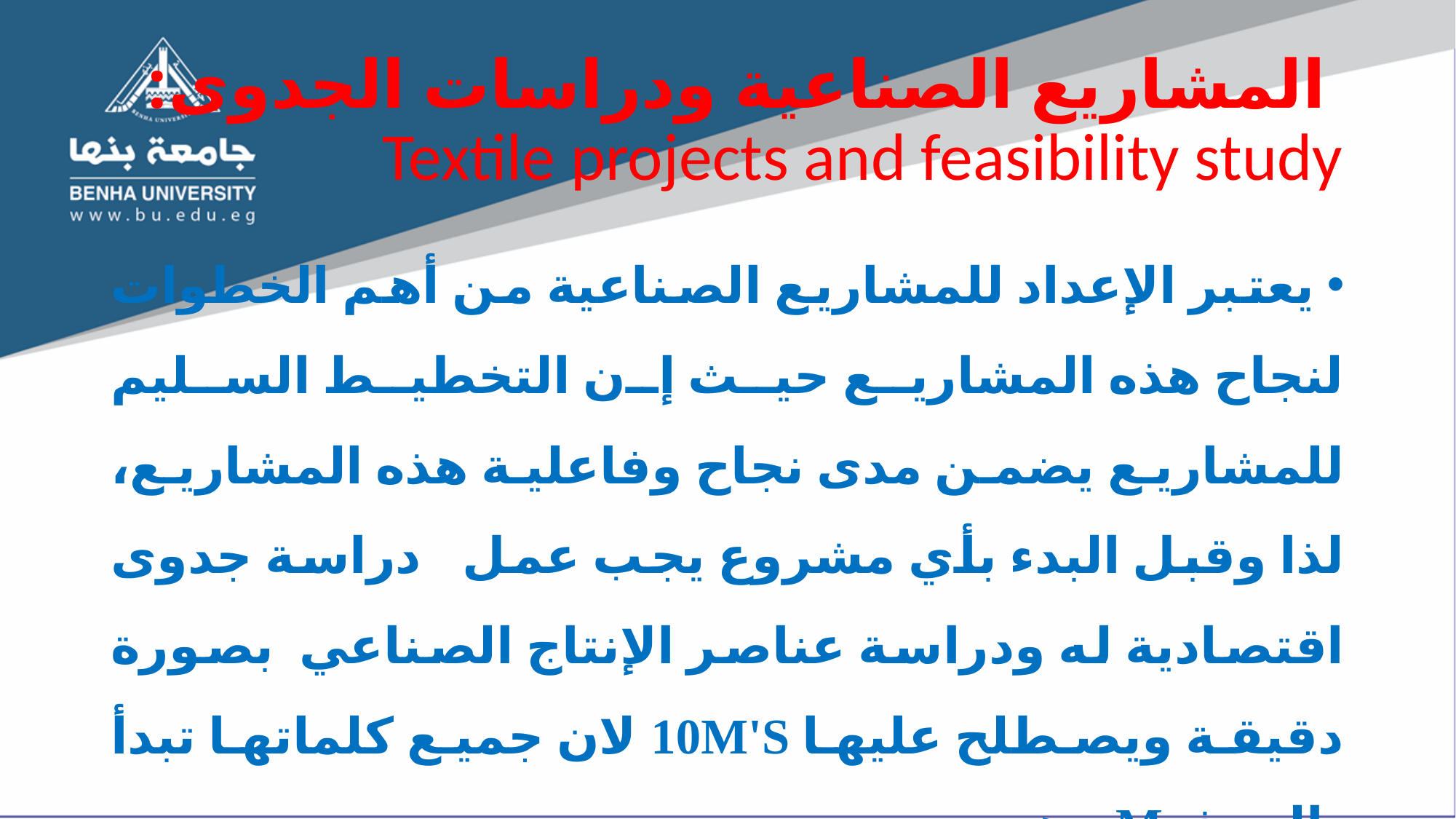

# المشاريع الصناعية ودراسات الجدوى: Textile projects and feasibility study
 يعتبر الإعداد للمشاريع الصناعية من أهم الخطوات لنجاح هذه المشاريع حيث إن التخطيط السليم للمشاريع يضمن مدى نجاح وفاعلية هذه المشاريع، لذا وقبل البدء بأي مشروع يجب عمل   دراسة جدوى اقتصادية له ودراسة عناصر الإنتاج الصناعي  بصورة دقيقة ويصطلح عليها 10M'S لان جميع كلماتها تبدأ بالحرفM وهي :